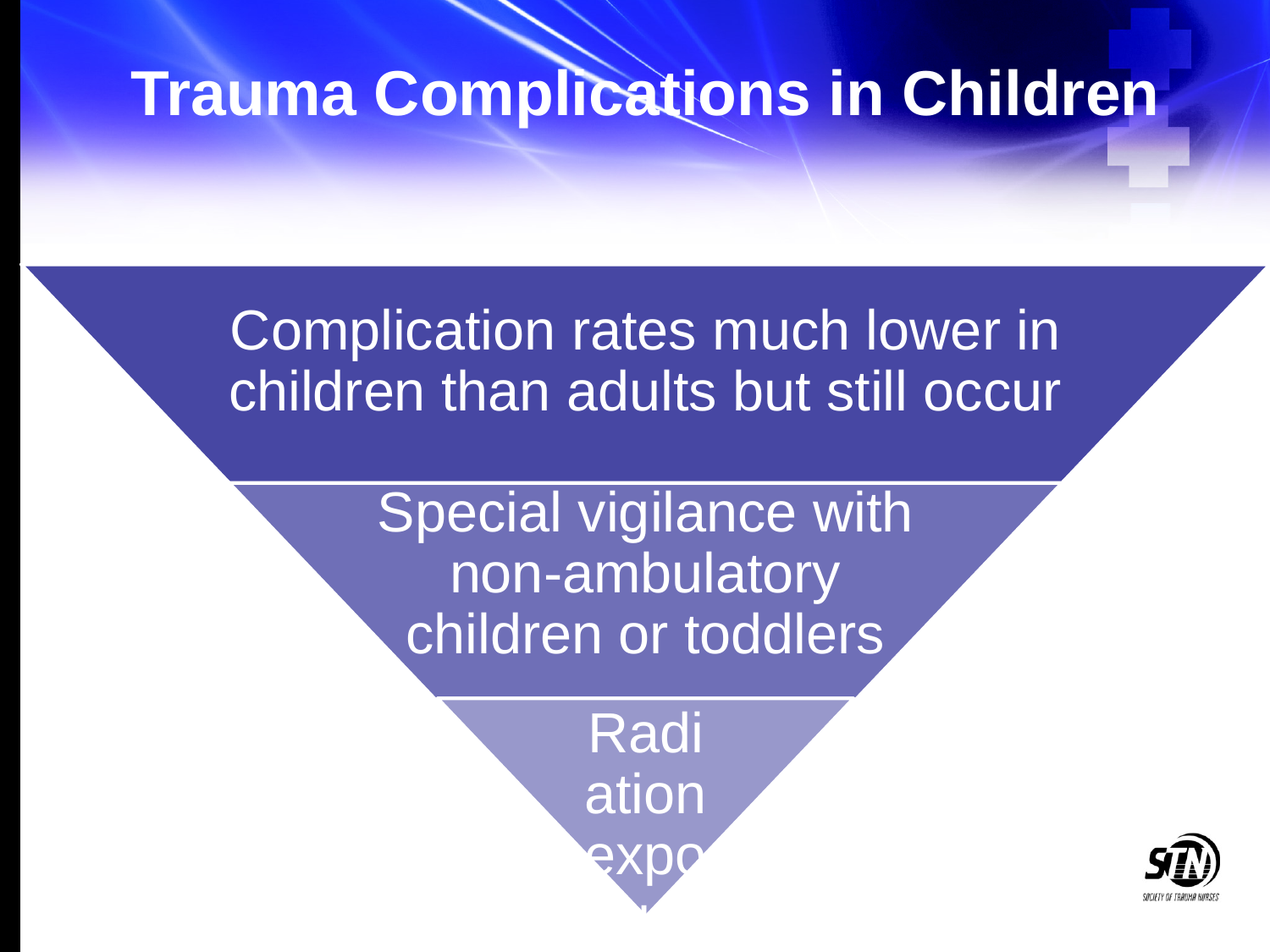

# Trauma Complications in Children
Complication rates much lower in children than adults but still occur
Special vigilance with non-ambulatory children or toddlers
Radiation exposure